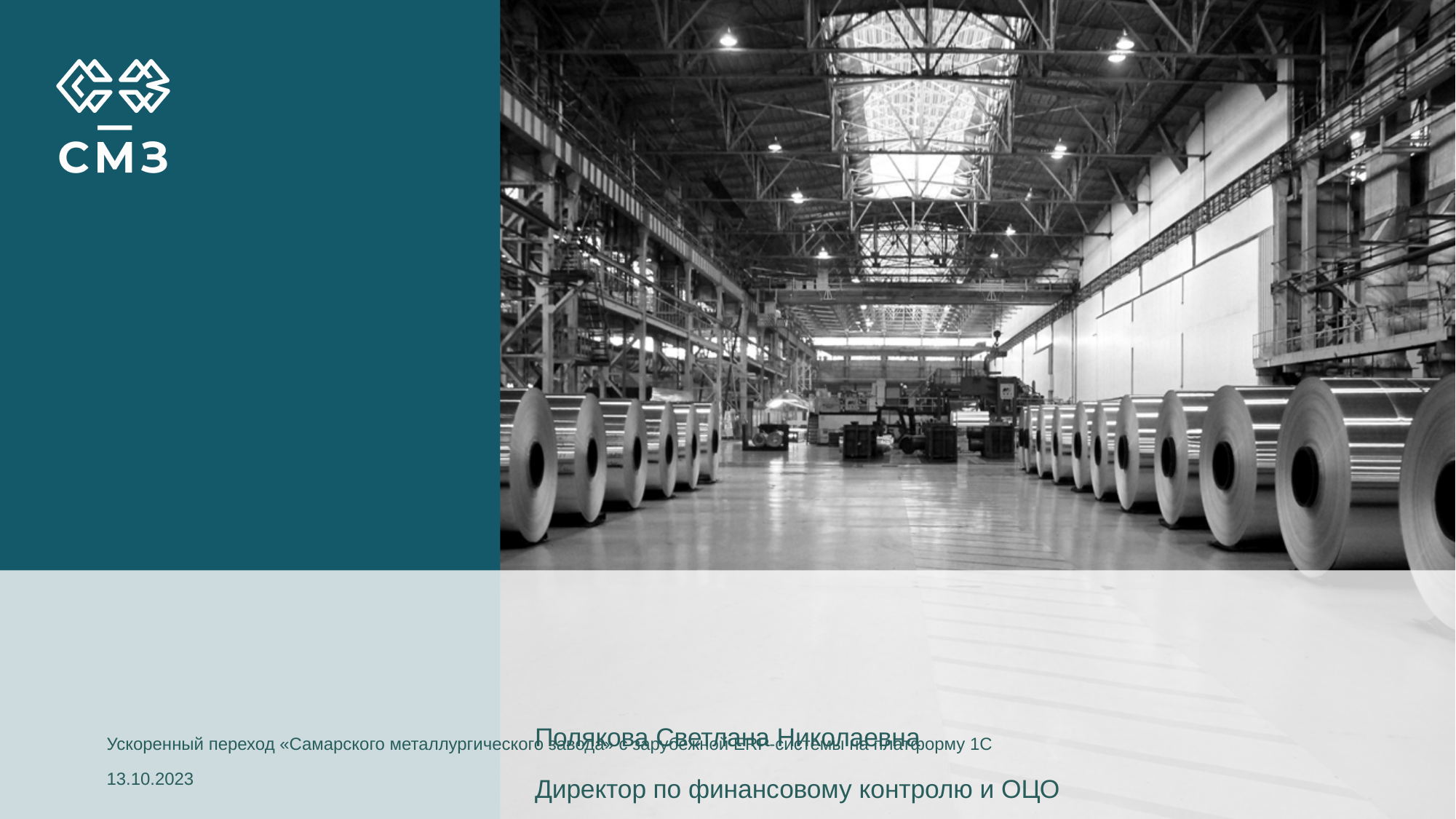

Полякова Светлана Николаевна

Директор по финансовому контролю и ОЦО
# Ускоренный переход «Самарского металлургического завода» c зарубежной ERP-системы на платформу 1С 13.10.2023